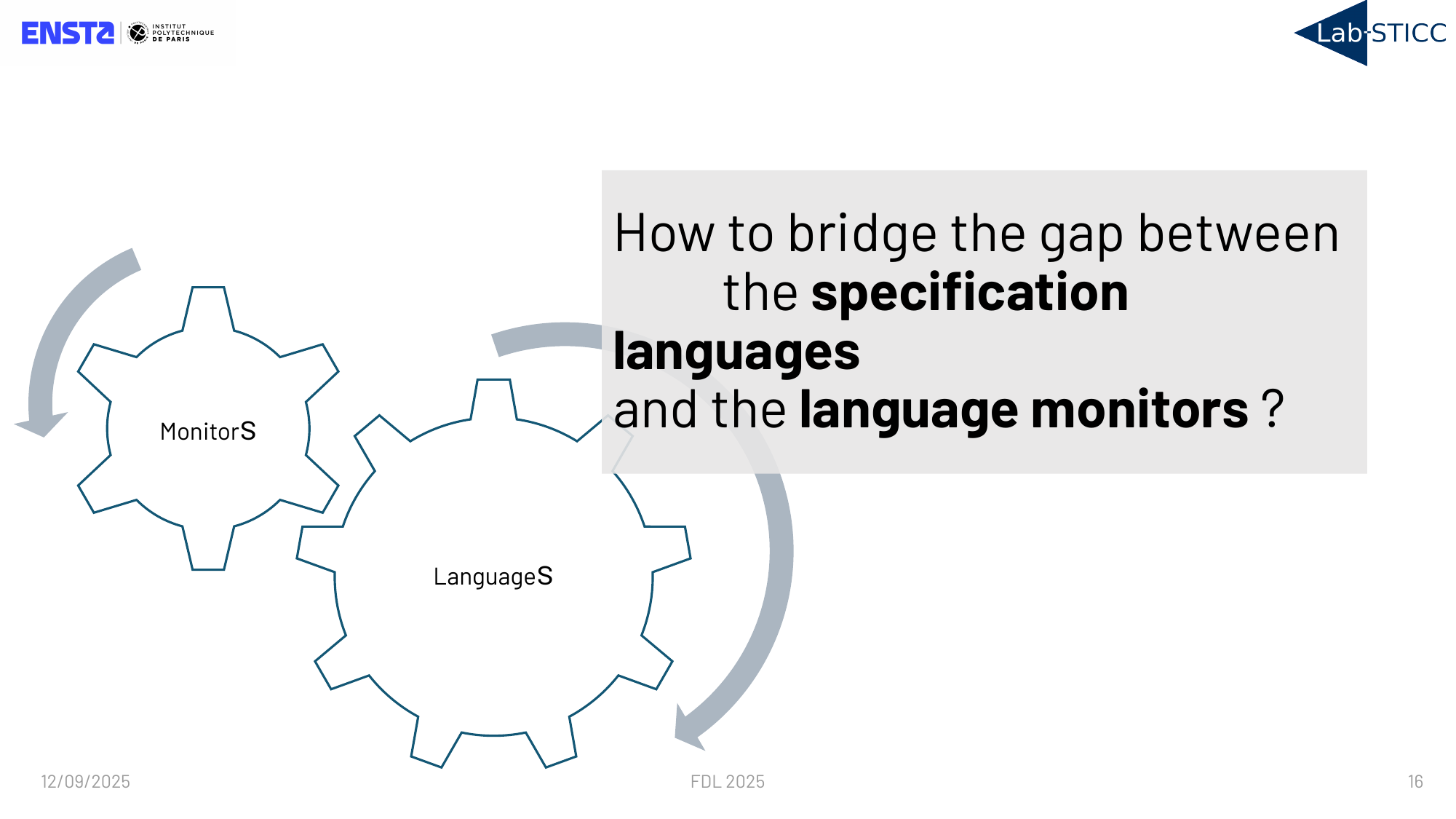

Languages
Monitors
# How to bridge the gap between the specification languages and the language monitors ?
12/09/2025
16
FDL 2025